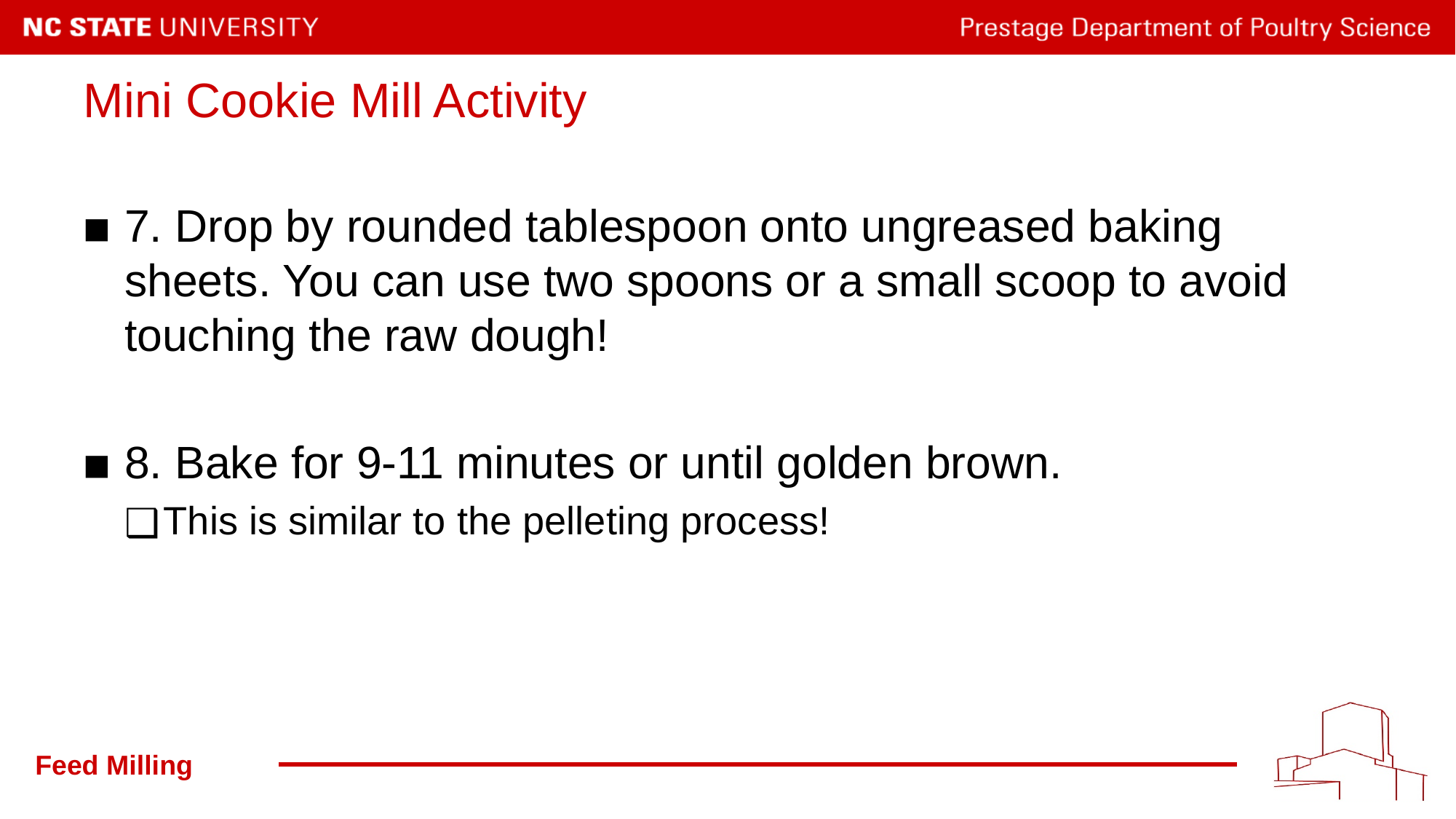

# Mini Cookie Mill Activity
7. Drop by rounded tablespoon onto ungreased baking sheets. You can use two spoons or a small scoop to avoid touching the raw dough!

8. Bake for 9-11 minutes or until golden brown.
This is similar to the pelleting process!